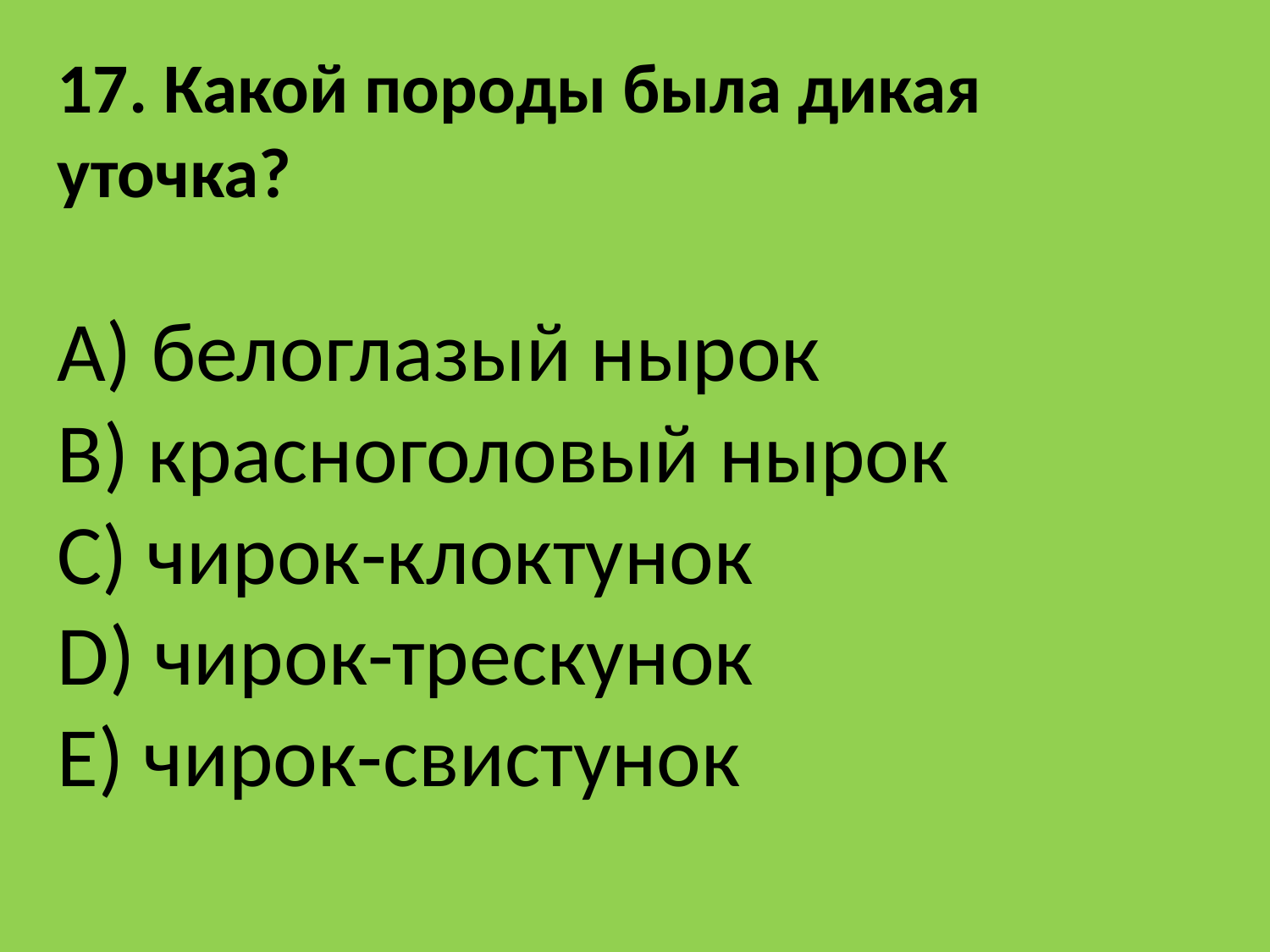

17. Какой породы была дикая уточка?

A) белоглазый нырок
B) красноголовый нырок
C) чирок-клоктунок
D) чирок-трескунок
E) чирок-свистунок